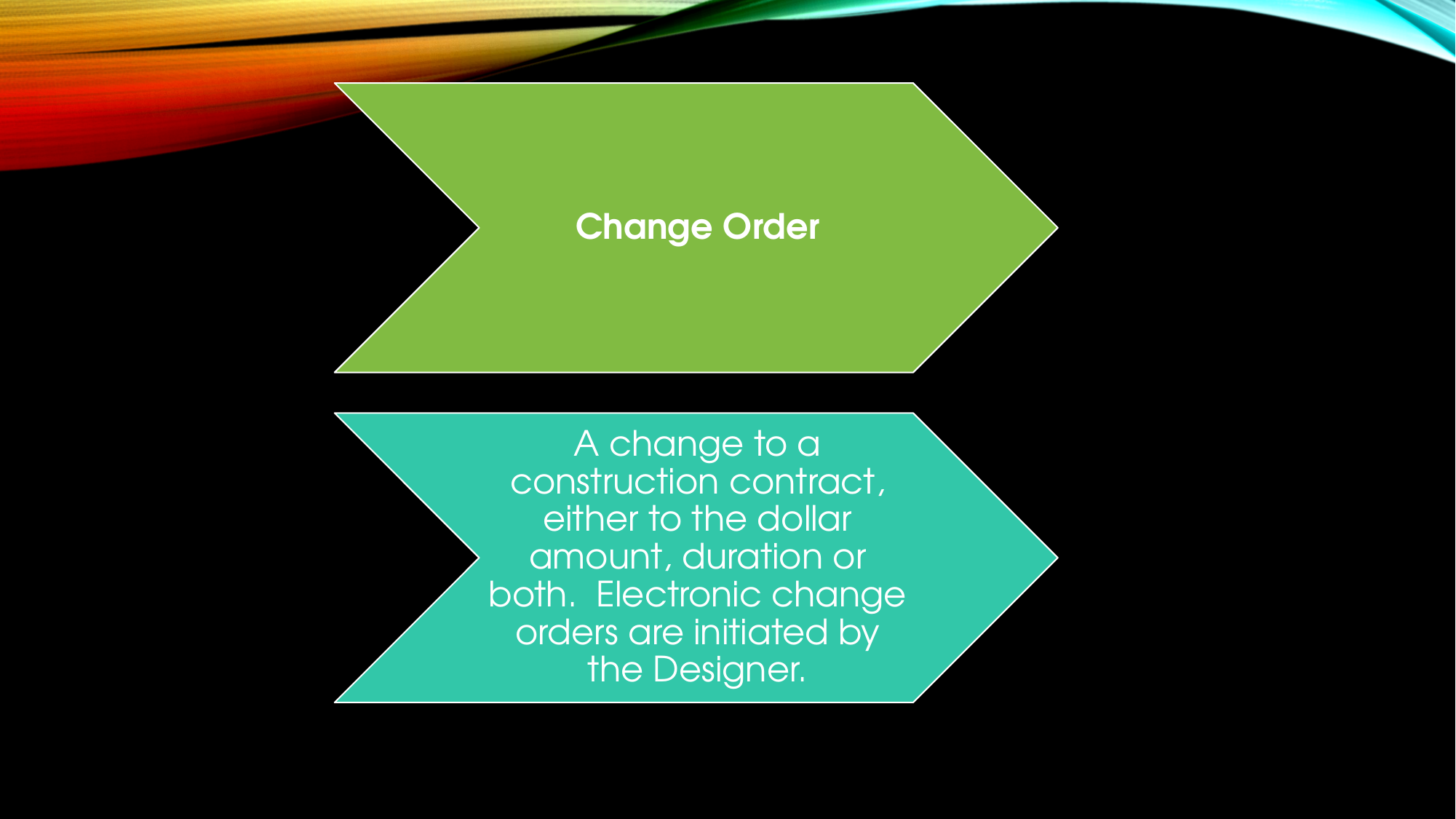

Change Order
A change to a construction contract, either to the dollar amount, duration or both.  Electronic change orders are initiated by the Designer.